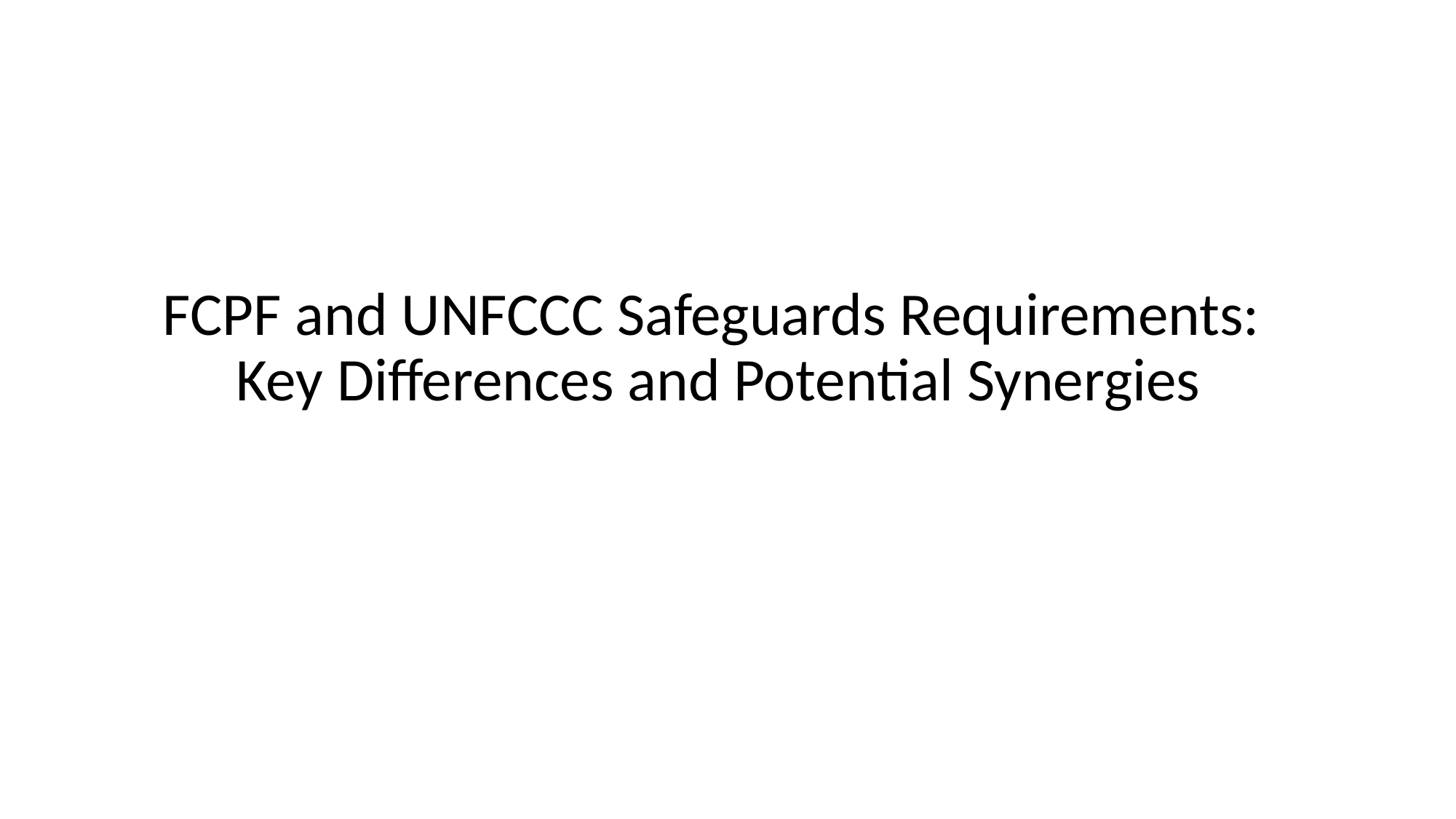

# FCPF and UNFCCC Safeguards Requirements: Key Differences and Potential Synergies